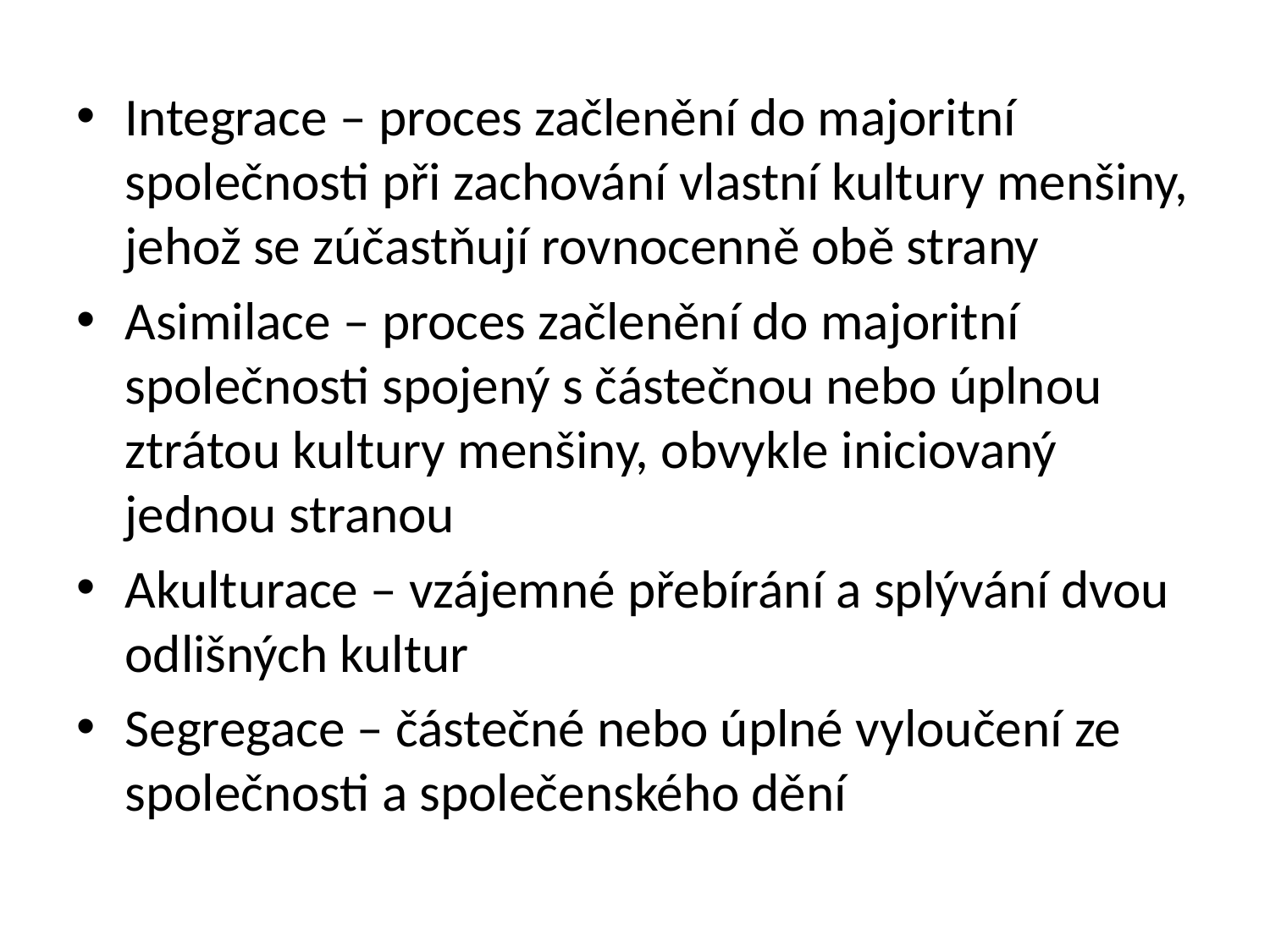

Integrace – proces začlenění do majoritní společnosti při zachování vlastní kultury menšiny, jehož se zúčastňují rovnocenně obě strany
Asimilace – proces začlenění do majoritní společnosti spojený s částečnou nebo úplnou ztrátou kultury menšiny, obvykle iniciovaný jednou stranou
Akulturace – vzájemné přebírání a splývání dvou odlišných kultur
Segregace – částečné nebo úplné vyloučení ze společnosti a společenského dění